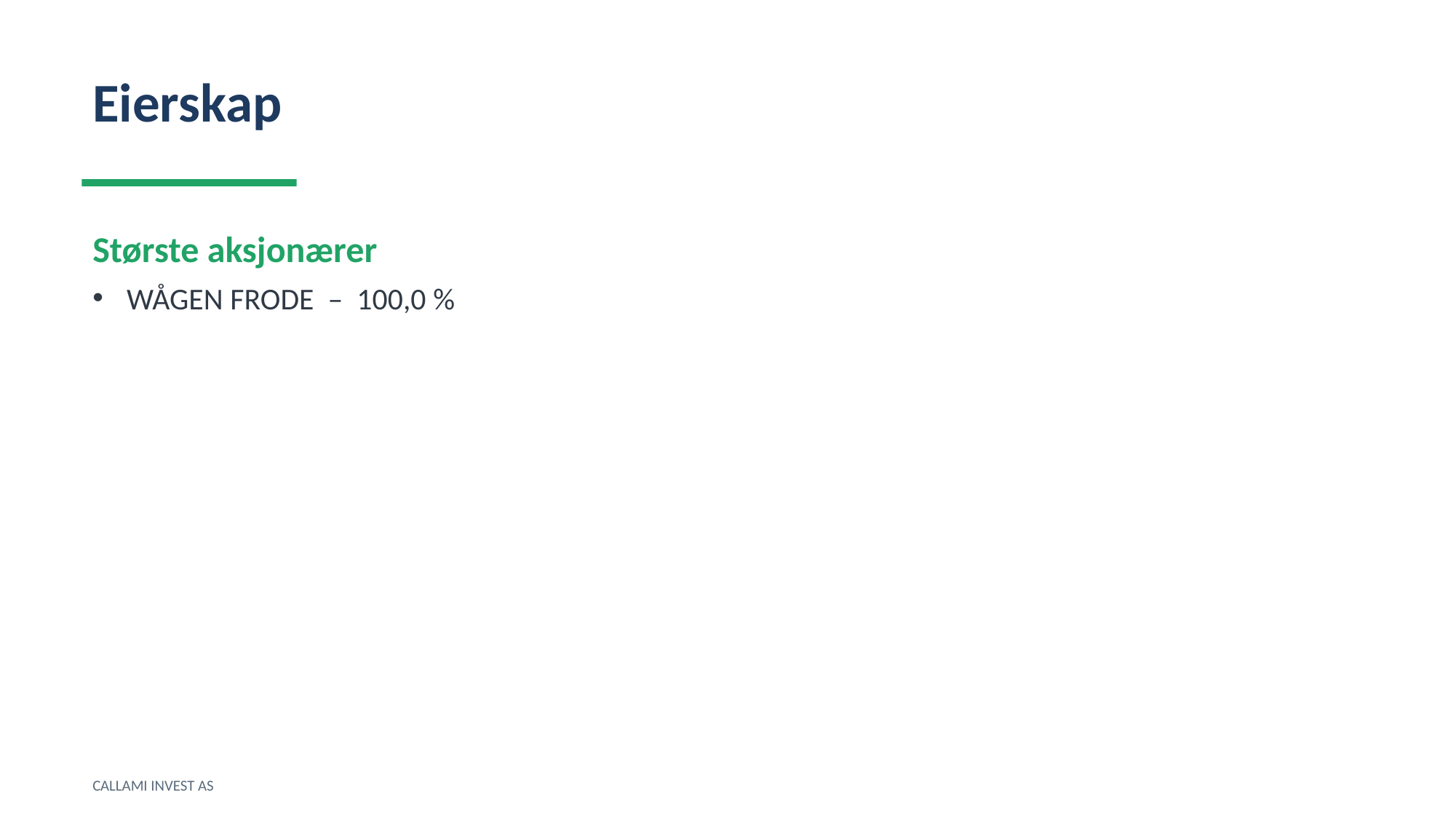

Eierskap

Største aksjonærer
WÅGEN FRODE  –  100,0 %
CALLAMI INVEST AS